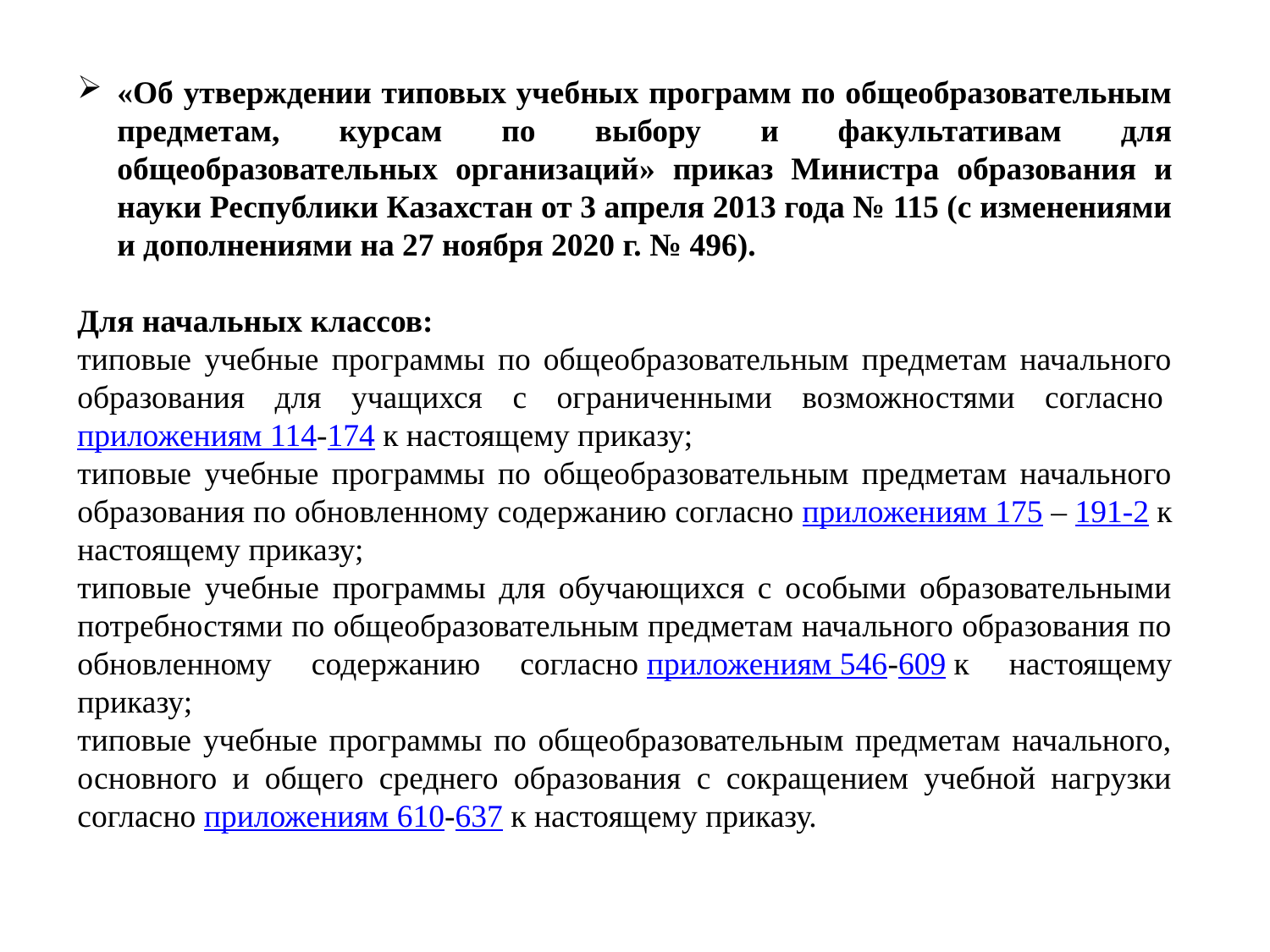

«Об утверждении типовых учебных программ по общеобразовательным предметам, курсам по выбору и факультативам для общеобразовательных организаций» приказ Министра образования и науки Республики Казахстан от 3 апреля 2013 года № 115 (с изменениями и дополнениями на 27 ноября 2020 г. № 496).

Для начальных классов:
типовые учебные программы по общеобразовательным предметам начального образования для учащихся с ограниченными возможностями согласно приложениям 114-174 к настоящему приказу;
типовые учебные программы по общеобразовательным предметам начального образования по обновленному содержанию согласно приложениям 175 – 191-2 к настоящему приказу;
типовые учебные программы для обучающихся с особыми образовательными потребностями по общеобразовательным предметам начального образования по обновленному содержанию согласно приложениям 546-609 к настоящему приказу;
типовые учебные программы по общеобразовательным предметам начального, основного и общего среднего образования с сокращением учебной нагрузки согласно приложениям 610-637 к настоящему приказу.